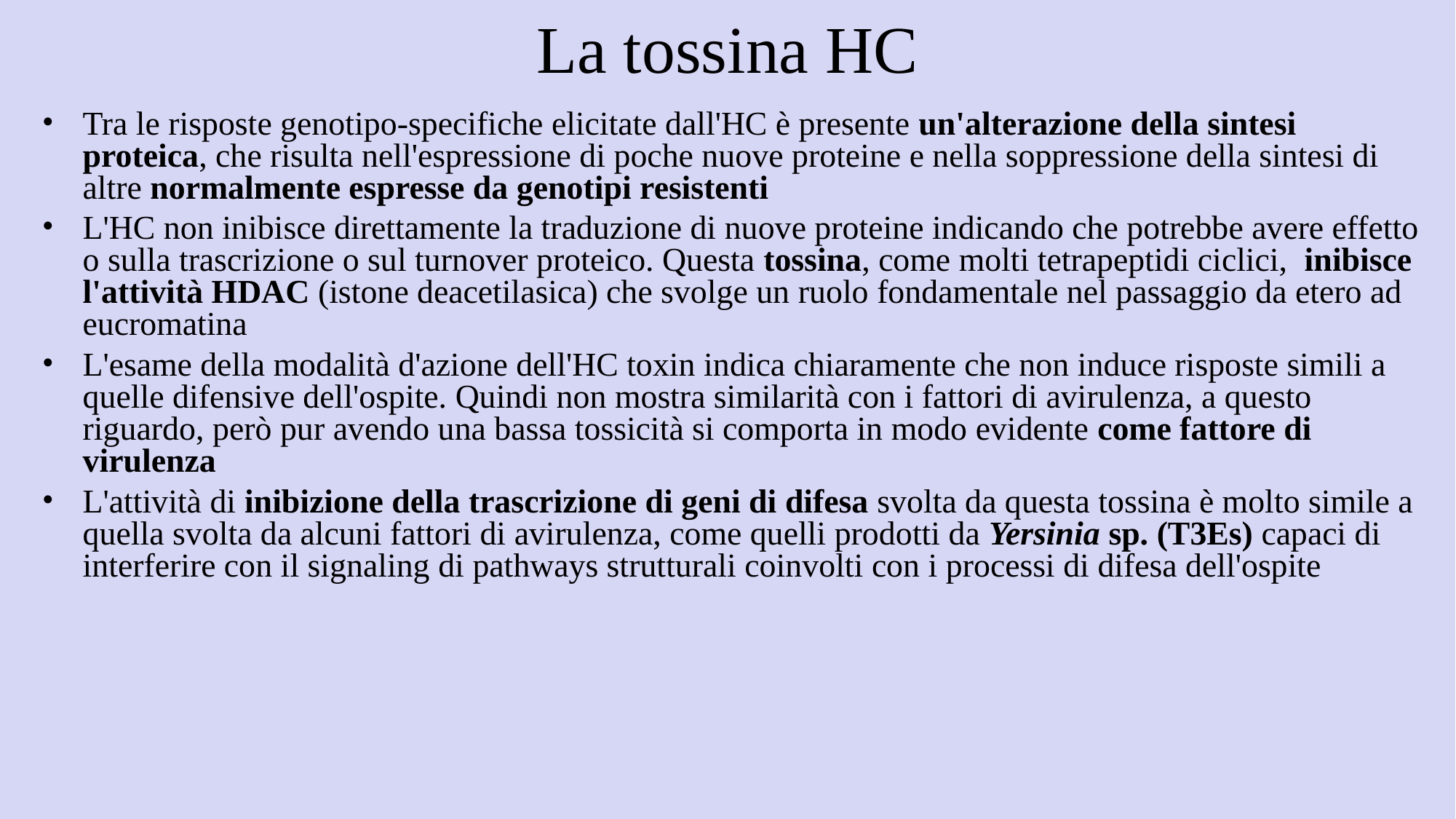

# La tossina HC
Tra le risposte genotipo-specifiche elicitate dall'HC è presente un'alterazione della sintesi proteica, che risulta nell'espressione di poche nuove proteine e nella soppressione della sintesi di altre normalmente espresse da genotipi resistenti
L'HC non inibisce direttamente la traduzione di nuove proteine indicando che potrebbe avere effetto o sulla trascrizione o sul turnover proteico. Questa tossina, come molti tetrapeptidi ciclici,  inibisce l'attività HDAC (istone deacetilasica) che svolge un ruolo fondamentale nel passaggio da etero ad eucromatina
L'esame della modalità d'azione dell'HC toxin indica chiaramente che non induce risposte simili a quelle difensive dell'ospite. Quindi non mostra similarità con i fattori di avirulenza, a questo riguardo, però pur avendo una bassa tossicità si comporta in modo evidente come fattore di virulenza
L'attività di inibizione della trascrizione di geni di difesa svolta da questa tossina è molto simile a quella svolta da alcuni fattori di avirulenza, come quelli prodotti da Yersinia sp. (T3Es) capaci di interferire con il signaling di pathways strutturali coinvolti con i processi di difesa dell'ospite